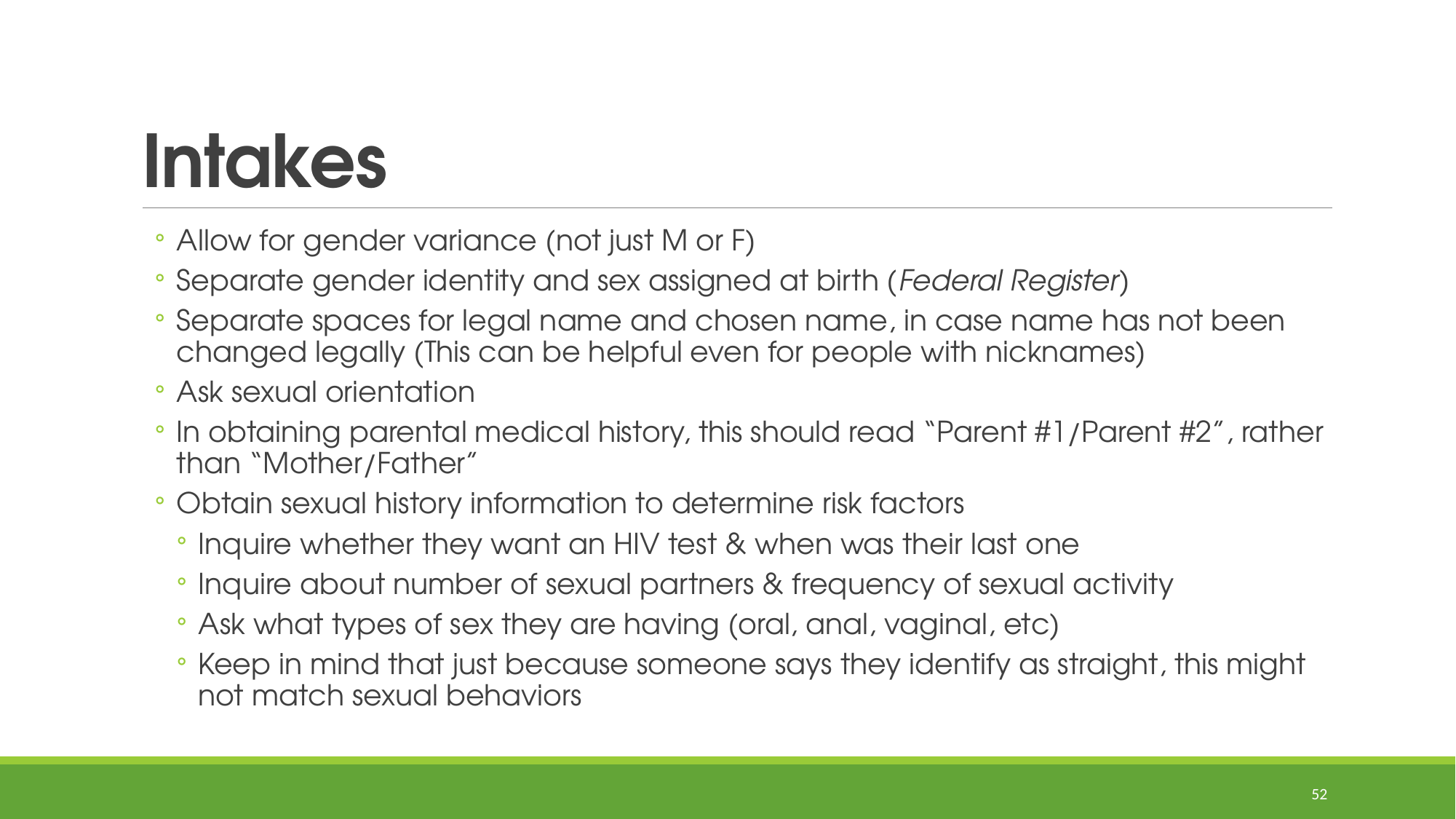

# Intakes
Allow for gender variance (not just M or F)
Separate gender identity and sex assigned at birth (Federal Register)
Separate spaces for legal name and chosen name, in case name has not been changed legally (This can be helpful even for people with nicknames)
Ask sexual orientation
In obtaining parental medical history, this should read “Parent #1/Parent #2”, rather than “Mother/Father”
Obtain sexual history information to determine risk factors
Inquire whether they want an HIV test & when was their last one
Inquire about number of sexual partners & frequency of sexual activity
Ask what types of sex they are having (oral, anal, vaginal, etc)
Keep in mind that just because someone says they identify as straight, this might not match sexual behaviors
52